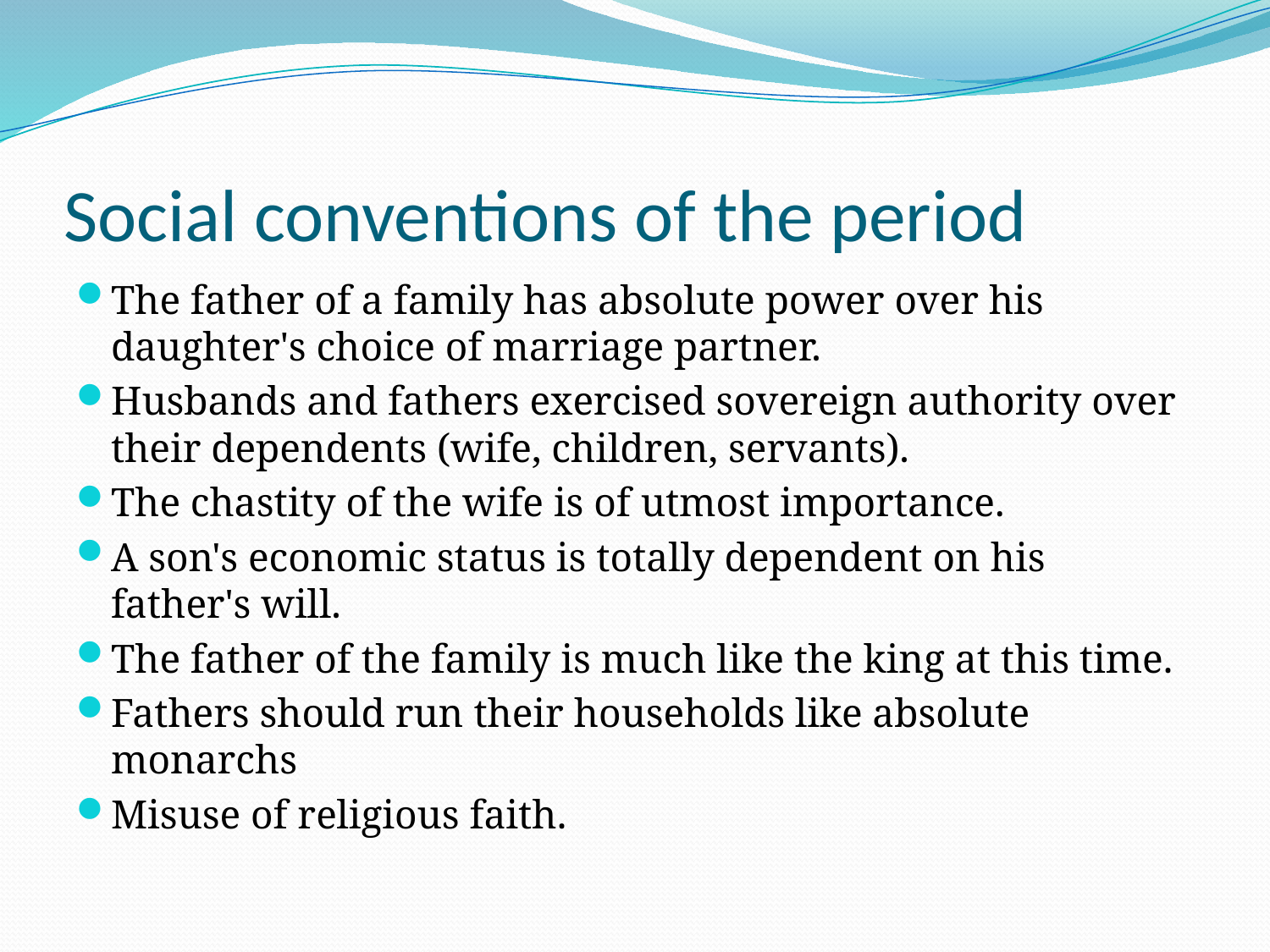

# Social conventions of the period
The father of a family has absolute power over his daughter's choice of marriage partner.
Husbands and fathers exercised sovereign authority over their dependents (wife, children, servants).
The chastity of the wife is of utmost importance.
A son's economic status is totally dependent on his father's will.
The father of the family is much like the king at this time.
Fathers should run their households like absolute monarchs
Misuse of religious faith.